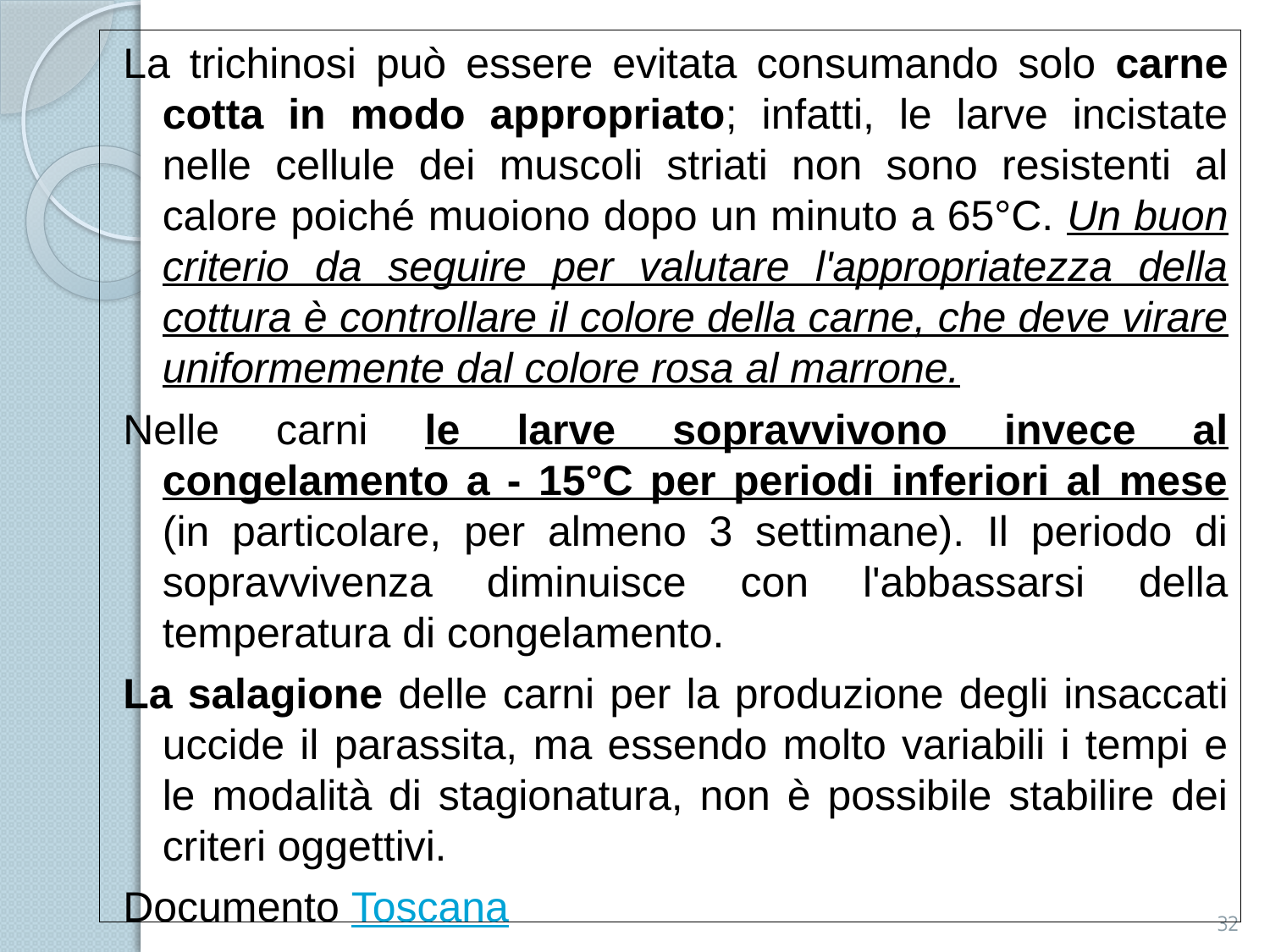

La trichinosi può essere evitata consumando solo carne cotta in modo appropriato; infatti, le larve incistate nelle cellule dei muscoli striati non sono resistenti al calore poiché muoiono dopo un minuto a 65°C. Un buon criterio da seguire per valutare l'appropriatezza della cottura è controllare il colore della carne, che deve virare uniformemente dal colore rosa al marrone.
Nelle carni le larve sopravvivono invece al congelamento a - 15°C per periodi inferiori al mese (in particolare, per almeno 3 settimane). Il periodo di sopravvivenza diminuisce con l'abbassarsi della temperatura di congelamento.
La salagione delle carni per la produzione degli insaccati uccide il parassita, ma essendo molto variabili i tempi e le modalità di stagionatura, non è possibile stabilire dei criteri oggettivi.
Documento Toscana
32